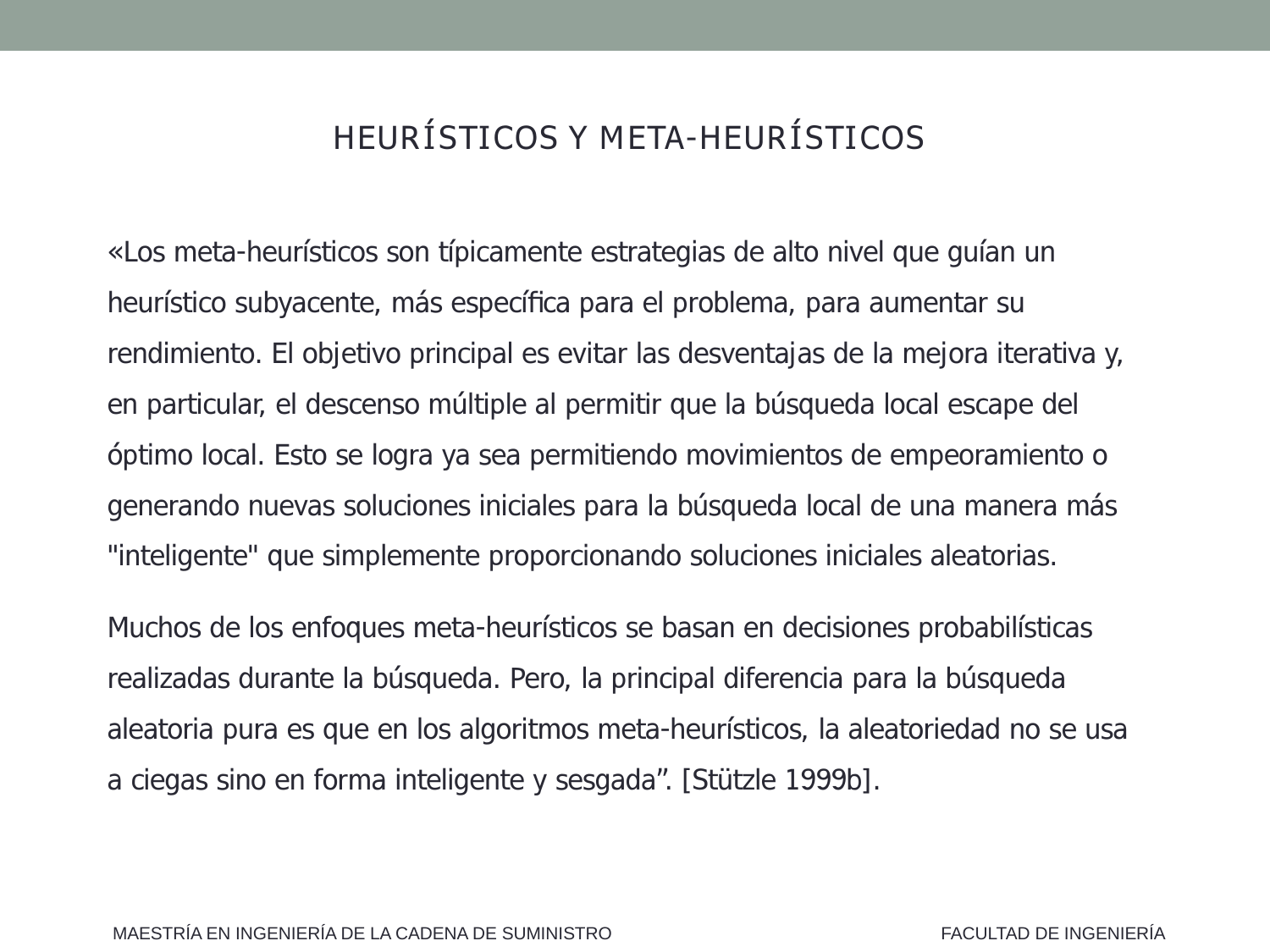

HEURÍSTICOS Y META-HEURÍSTICOS

«Los meta-heurísticos son típicamente estrategias de alto nivel que guían un heurístico subyacente, más específica para el problema, para aumentar su rendimiento. El objetivo principal es evitar las desventajas de la mejora iterativa y, en particular, el descenso múltiple al permitir que la búsqueda local escape del óptimo local. Esto se logra ya sea permitiendo movimientos de empeoramiento o generando nuevas soluciones iniciales para la búsqueda local de una manera más "inteligente" que simplemente proporcionando soluciones iniciales aleatorias.
Muchos de los enfoques meta-heurísticos se basan en decisiones probabilísticas realizadas durante la búsqueda. Pero, la principal diferencia para la búsqueda aleatoria pura es que en los algoritmos meta-heurísticos, la aleatoriedad no se usa a ciegas sino en forma inteligente y sesgada”. [Stützle 1999b].

MAESTRÍA EN INGENIERÍA DE LA CADENA DE SUMINISTRO
FACULTAD DE INGENIERÍA